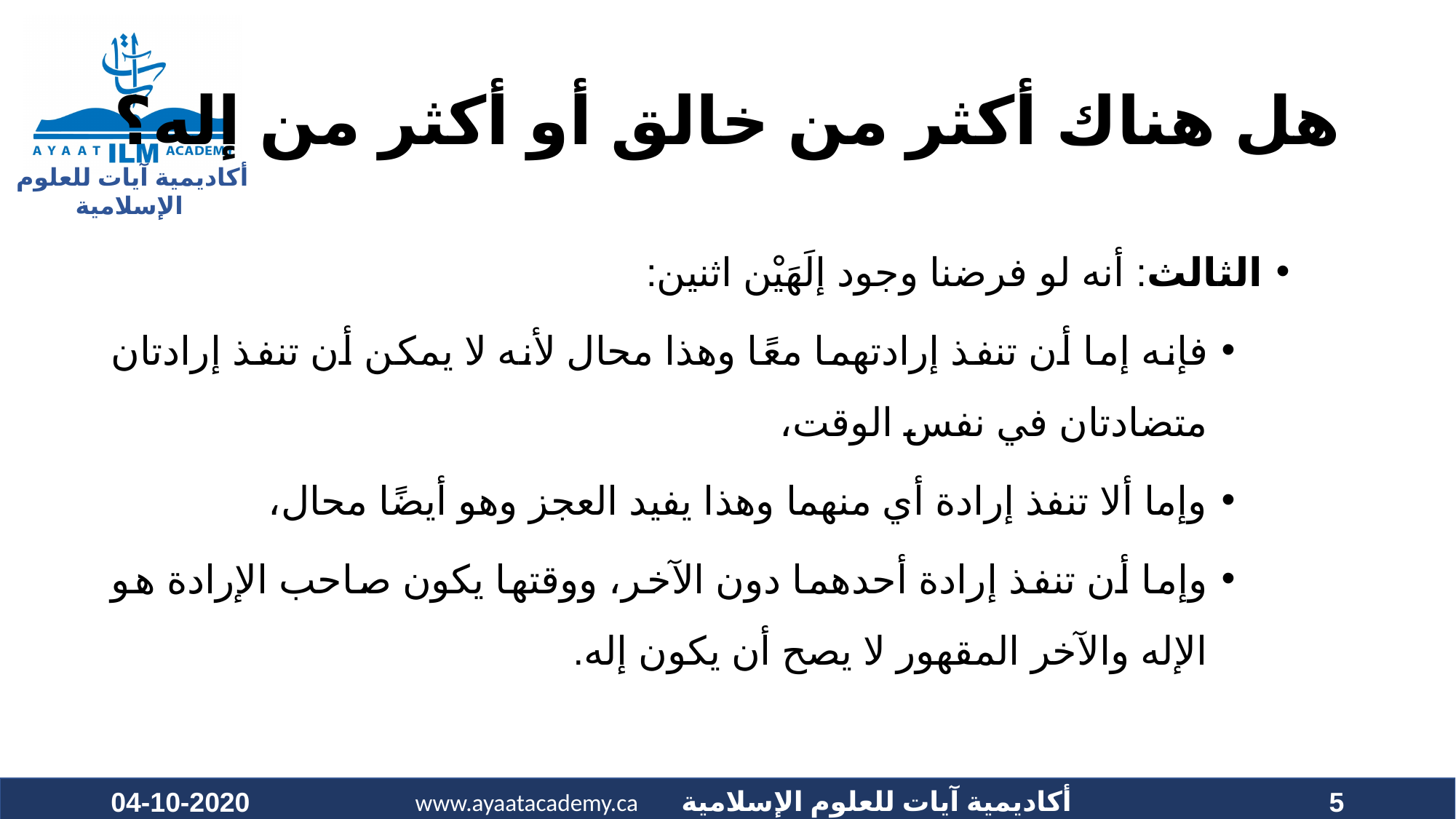

# هل هناك أكثر من خالق أو أكثر من إله؟
الثالث: أنه لو فرضنا وجود إلَهَيْن اثنين:
فإنه إما أن تنفذ إرادتهما معًا وهذا محال لأنه لا يمكن أن تنفذ إرادتان متضادتان في نفس الوقت،
وإما ألا تنفذ إرادة أي منهما وهذا يفيد العجز وهو أيضًا محال،
وإما أن تنفذ إرادة أحدهما دون الآخر، ووقتها يكون صاحب الإرادة هو الإله والآخر المقهور لا يصح أن يكون إله.
04-10-2020
5